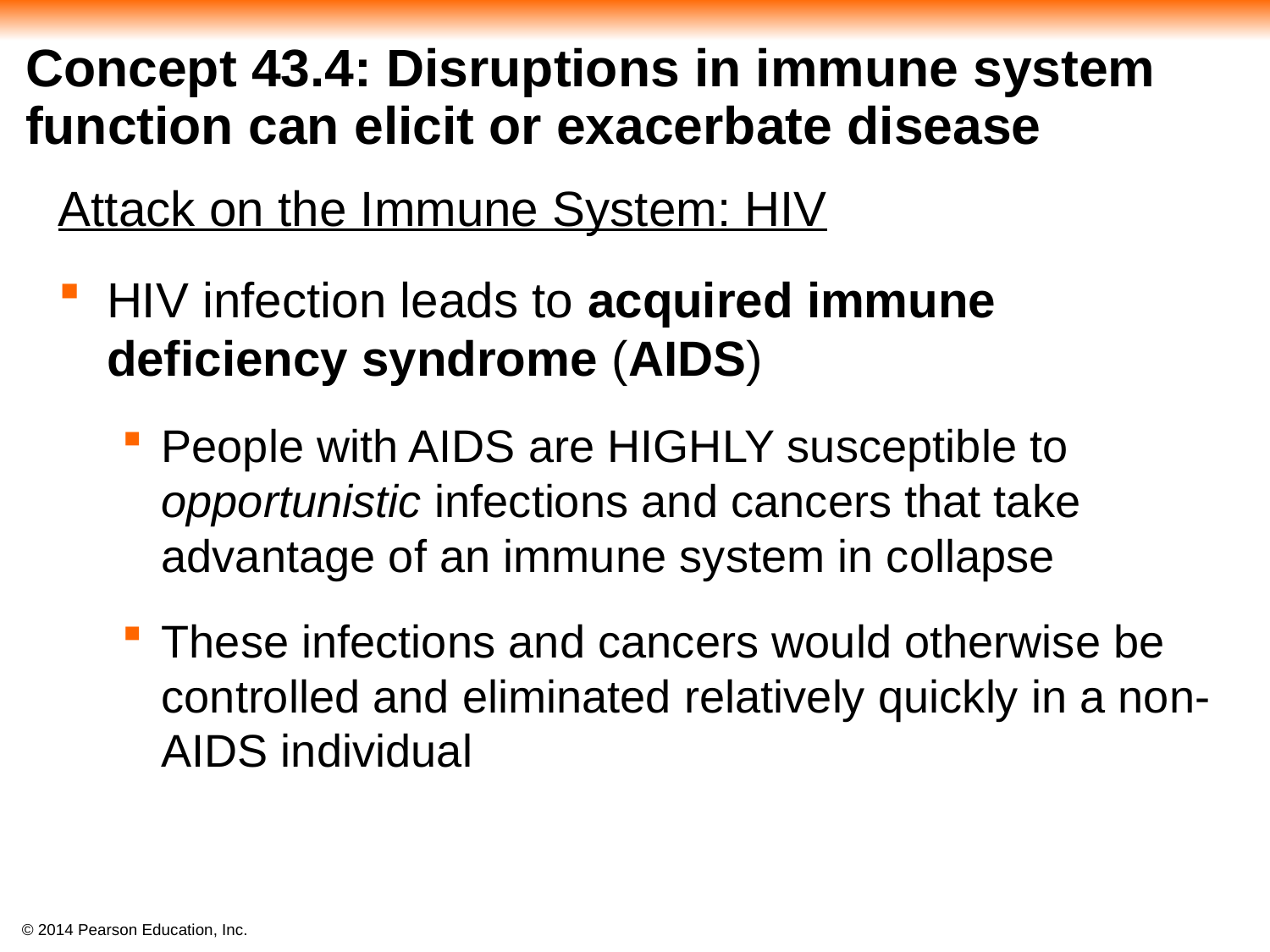

# Concept 43.4: Disruptions in immune system function can elicit or exacerbate disease
Attack on the Immune System: HIV
HIV infection leads to acquired immune deficiency syndrome (AIDS)
People with AIDS are HIGHLY susceptible to opportunistic infections and cancers that take advantage of an immune system in collapse
These infections and cancers would otherwise be controlled and eliminated relatively quickly in a non-AIDS individual